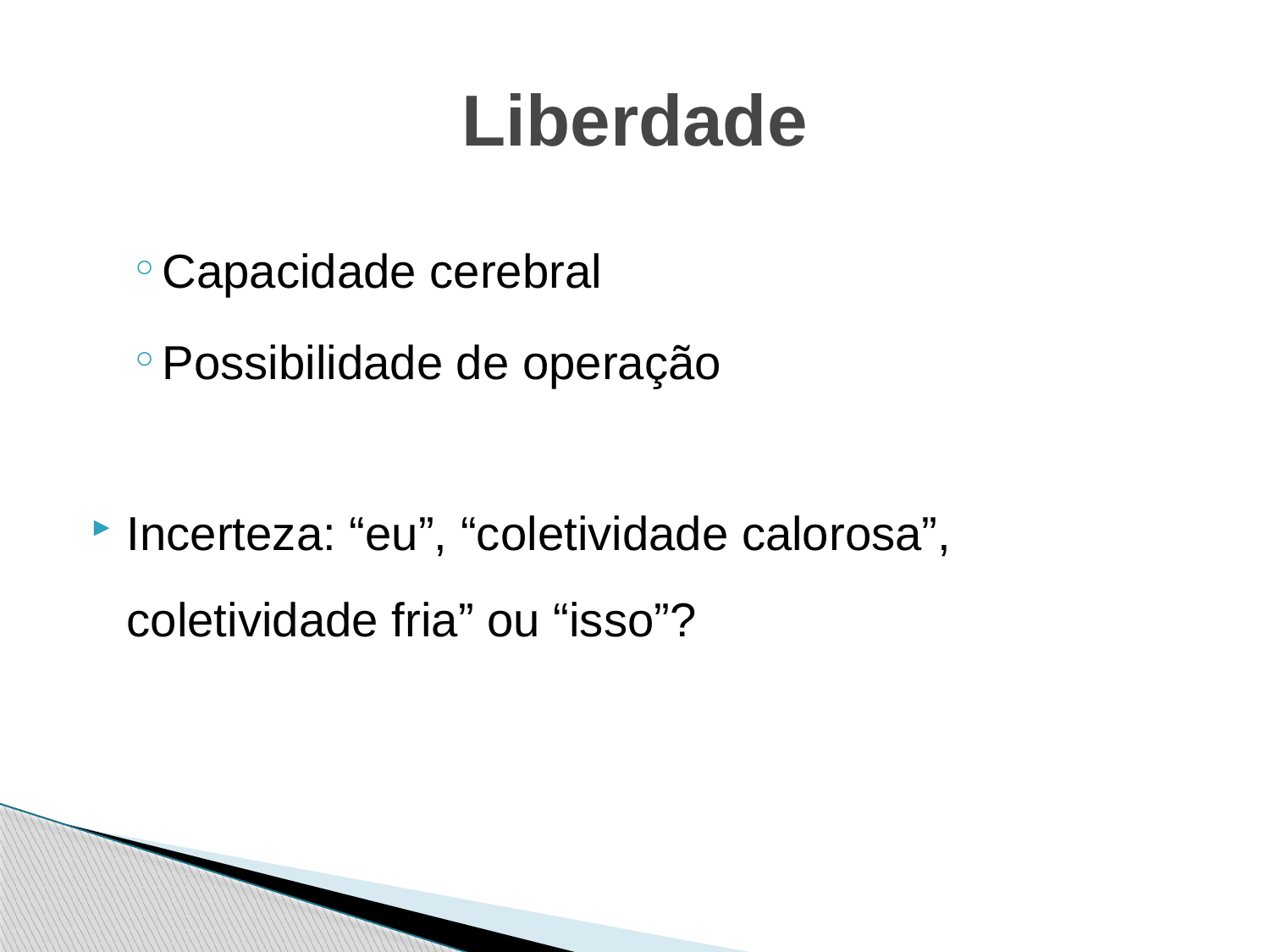

# Liberdade
Capacidade cerebral
Possibilidade de operação

Incerteza: “eu”, “coletividade calorosa”, coletividade fria” ou “isso”?